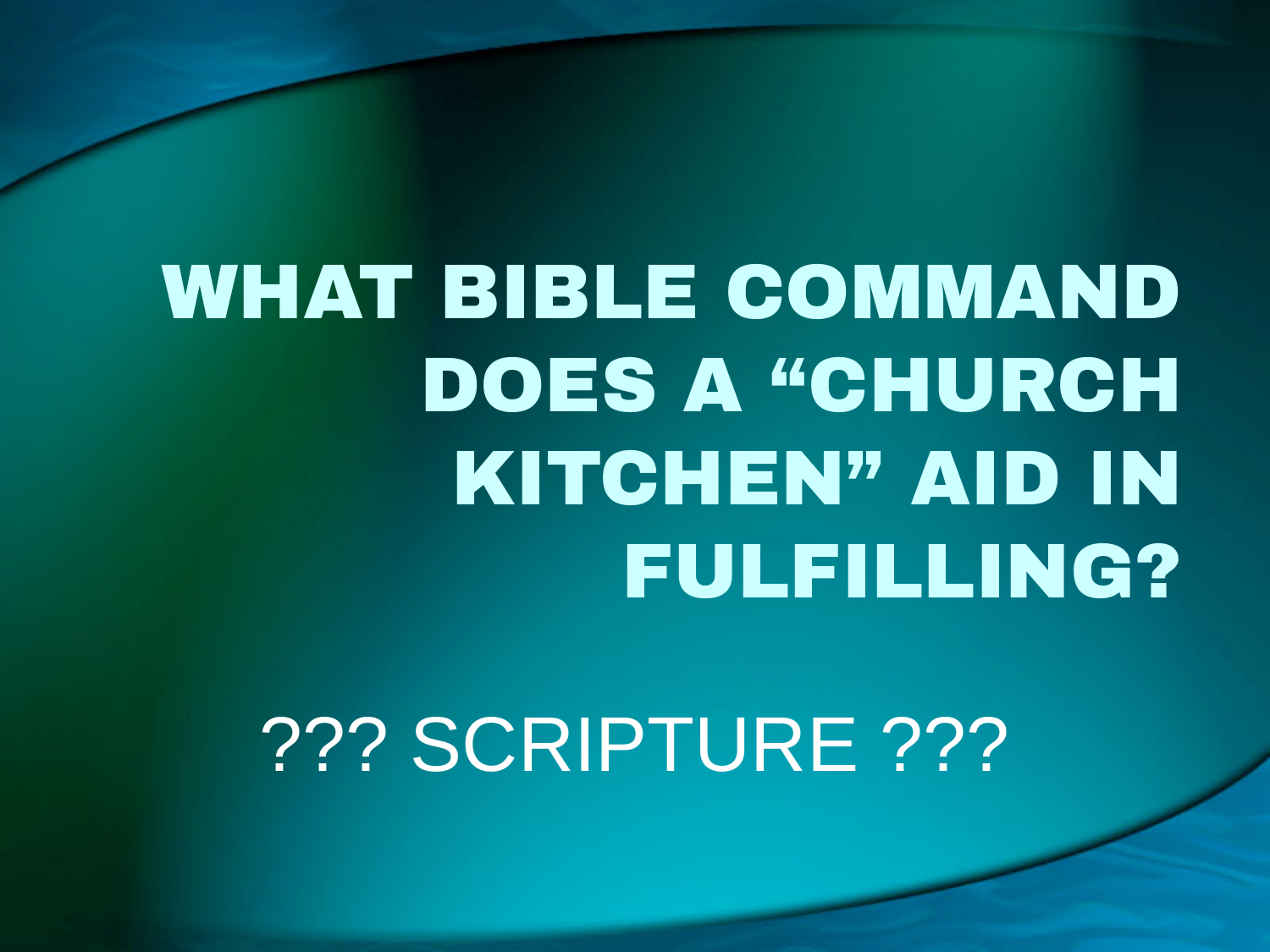

# WHAT BIBLE COMMAND DOES A “CHURCH KITCHEN” AID IN FULFILLING?
??? SCRIPTURE ???